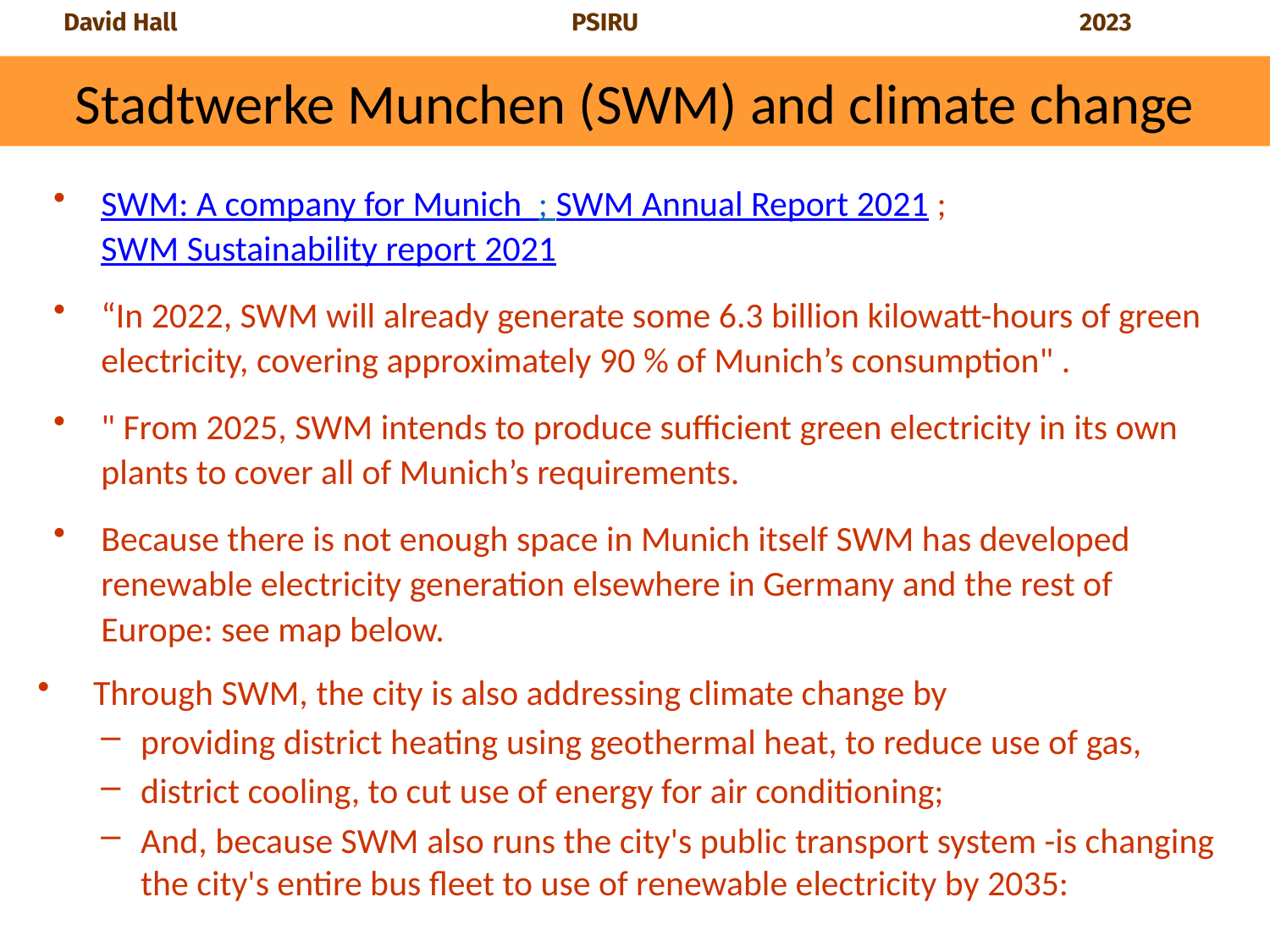

# Stadtwerke Munchen (SWM) and climate change
SWM: A company for Munich  ; SWM Annual Report 2021 ; SWM Sustainability report 2021
“In 2022, SWM will already generate some 6.3 billion kilowatt-hours of green electricity, covering approximately 90 % of Munich’s consumption" .
" From 2025, SWM intends to produce sufficient green electricity in its own plants to cover all of Munich’s requirements.
Because there is not enough space in Munich itself SWM has developed renewable electricity generation elsewhere in Germany and the rest of Europe: see map below.
 Through SWM, the city is also addressing climate change by
providing district heating using geothermal heat, to reduce use of gas,
district cooling, to cut use of energy for air conditioning;
And, because SWM also runs the city's public transport system -is changing the city's entire bus fleet to use of renewable electricity by 2035: